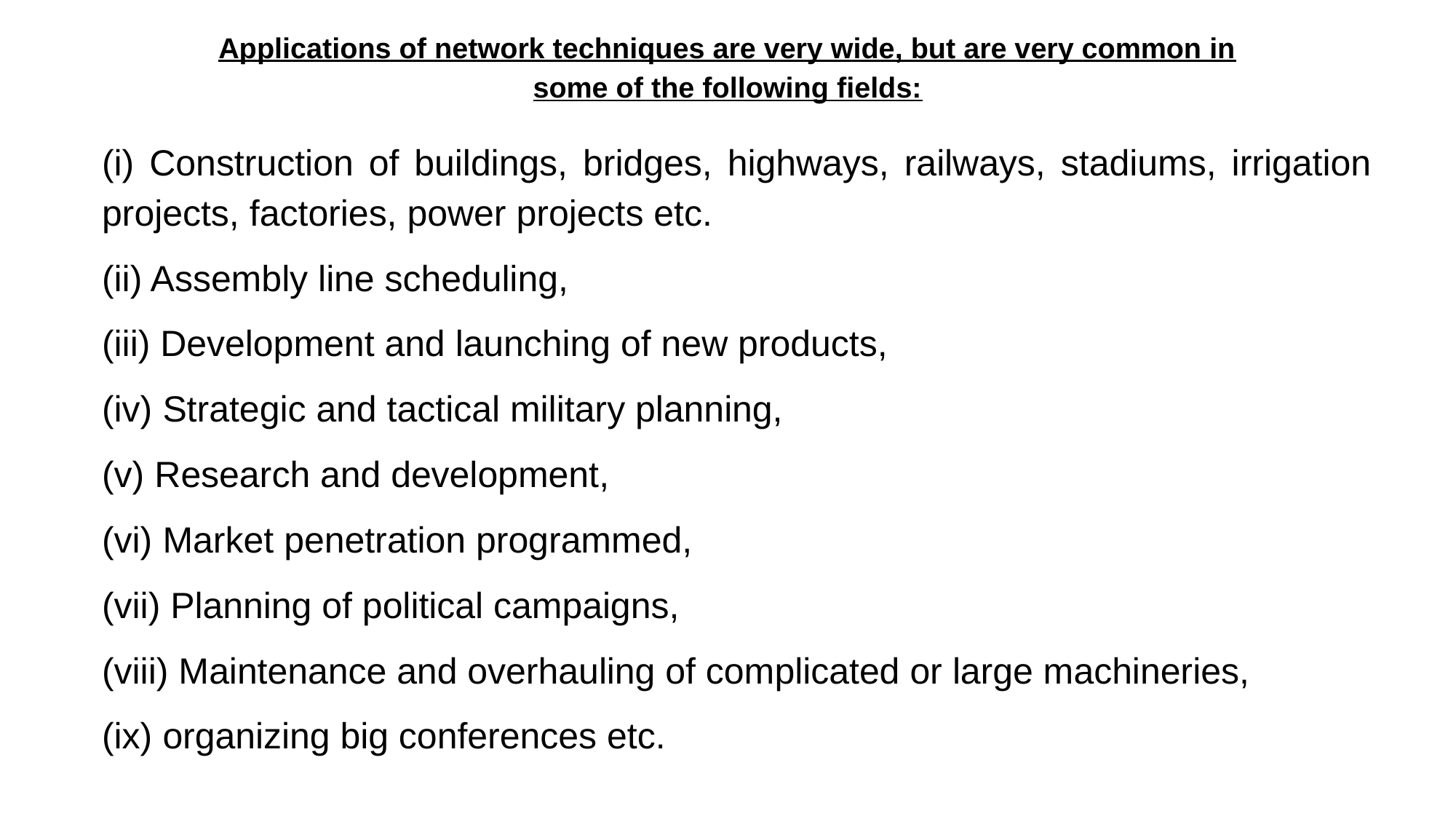

# Applications of network techniques are very wide, but are very common in some of the following fields:
(i) Construction of buildings, bridges, highways, railways, stadiums, irrigation projects, factories, power projects etc.
(ii) Assembly line scheduling,
(iii) Development and launching of new products,
(iv) Strategic and tactical military planning,
(v) Research and development,
(vi) Market penetration programmed,
(vii) Planning of political campaigns,
(viii) Maintenance and overhauling of complicated or large machineries,
(ix) organizing big conferences etc.